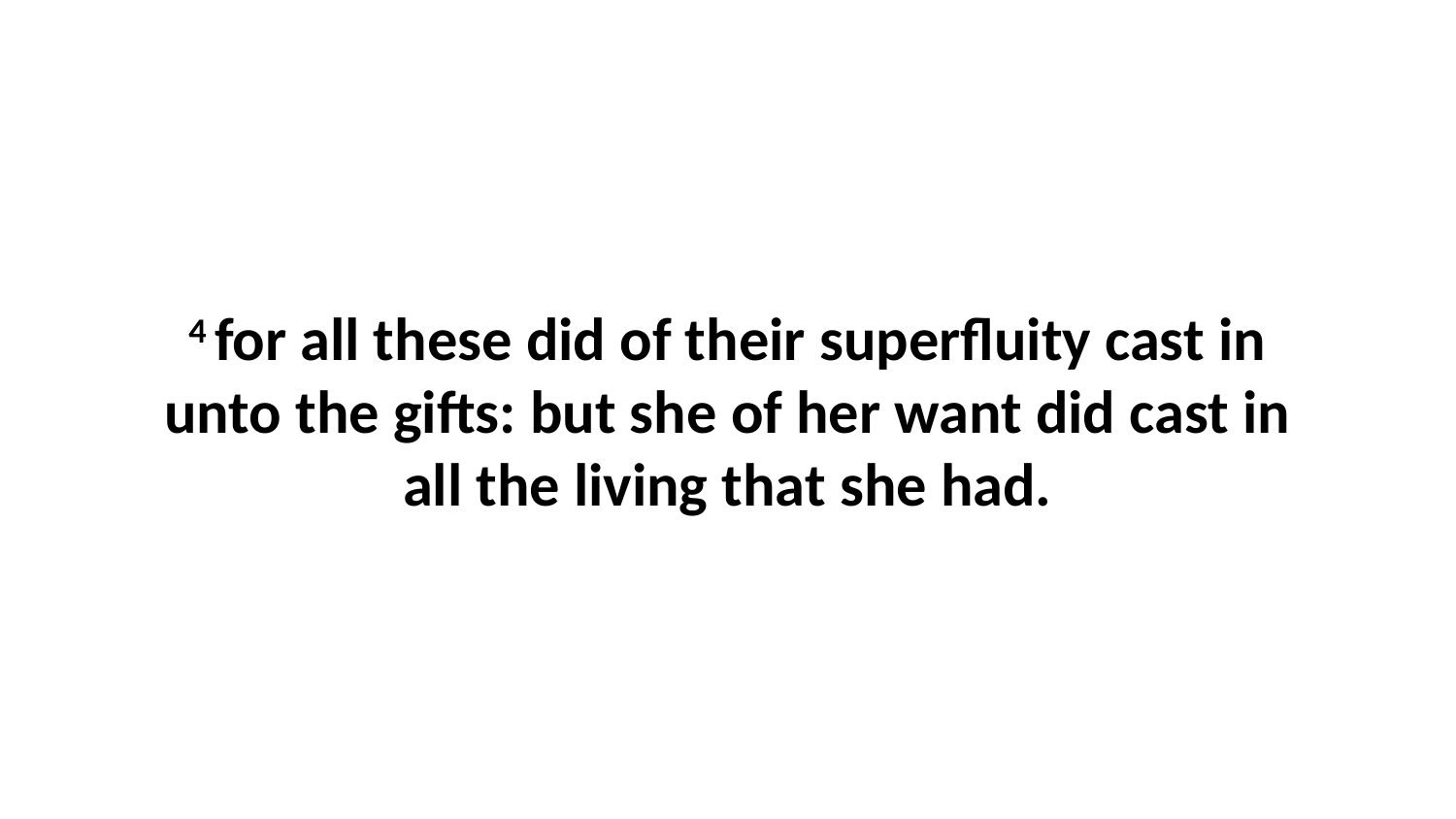

4 for all these did of their superfluity cast in unto the gifts: but she of her want did cast in all the living that she had.